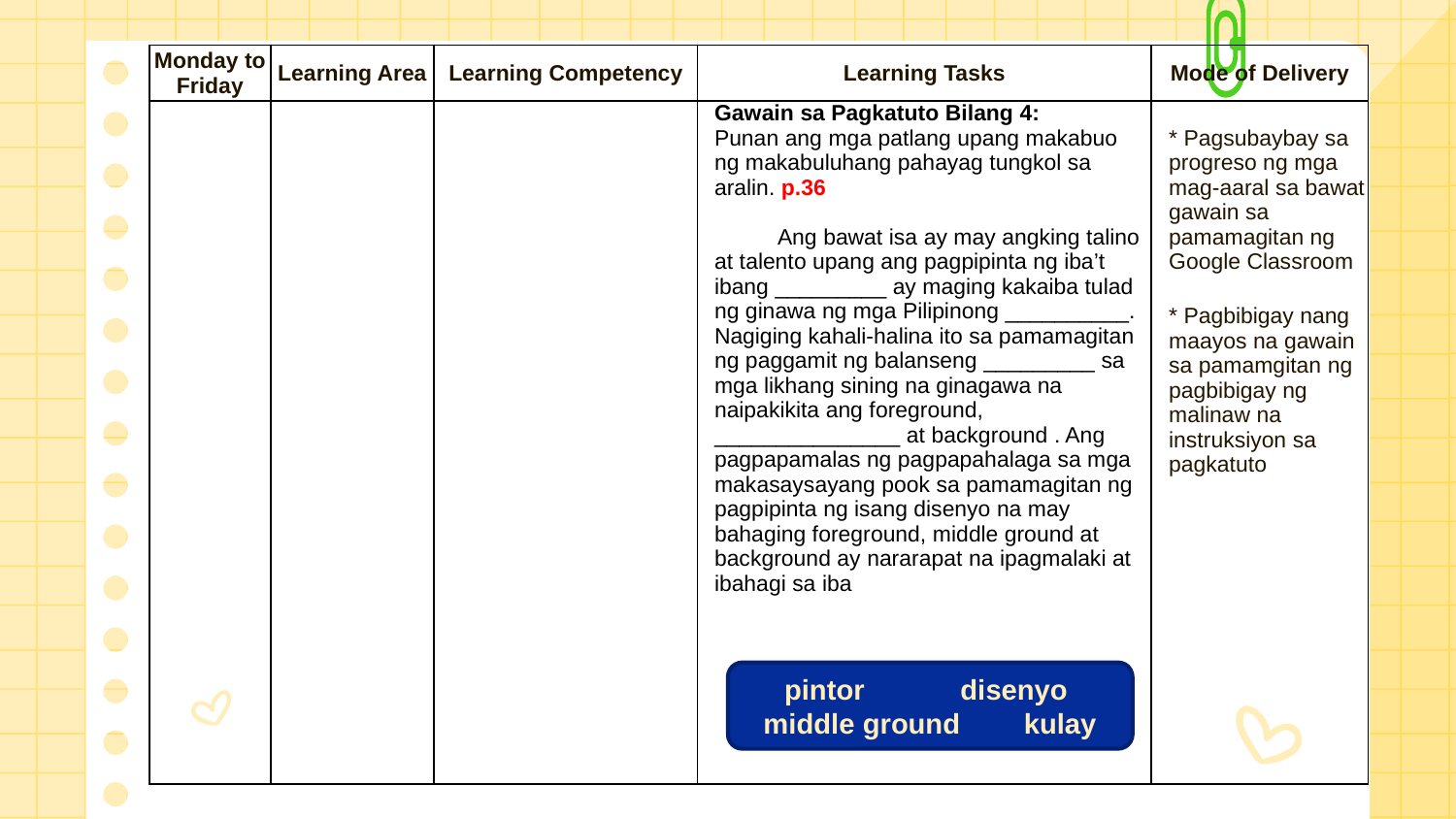

| Monday to Friday | Learning Area | Learning Competency | Learning Tasks | Mode of Delivery |
| --- | --- | --- | --- | --- |
|  |  |  | Gawain sa Pagkatuto Bilang 4: Punan ang mga patlang upang makabuo ng makabuluhang pahayag tungkol sa aralin. p.36 Ang bawat isa ay may angking talino at talento upang ang pagpipinta ng iba’t ibang \_\_\_\_\_\_\_\_\_ ay maging kakaiba tulad ng ginawa ng mga Pilipinong \_\_\_\_\_\_\_\_\_\_. Nagiging kahali-halina ito sa pamamagitan ng paggamit ng balanseng \_\_\_\_\_\_\_\_\_ sa mga likhang sining na ginagawa na naipakikita ang foreground, \_\_\_\_\_\_\_\_\_\_\_\_\_\_\_ at background . Ang pagpapamalas ng pagpapahalaga sa mga makasaysayang pook sa pamamagitan ng pagpipinta ng isang disenyo na may bahaging foreground, middle ground at background ay nararapat na ipagmalaki at ibahagi sa iba | \* Pagsubaybay sa progreso ng mga mag-aaral sa bawat gawain sa pamamagitan ng Google Classroom   \* Pagbibigay nang maayos na gawain sa pamamgitan ng pagbibigay ng malinaw na instruksiyon sa pagkatuto |
pintor            disenyo  middle ground        kulay